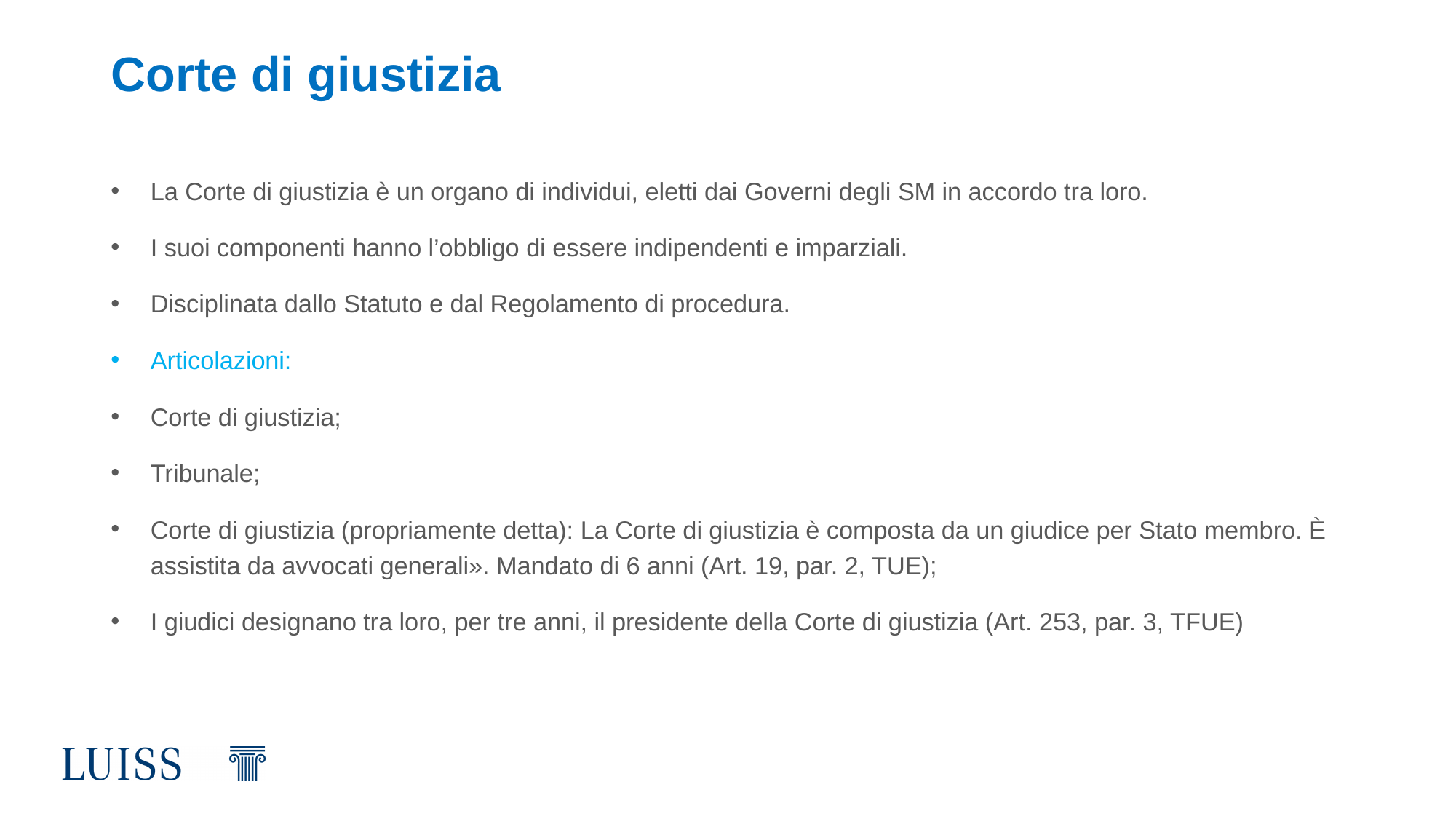

# Corte di giustizia
La Corte di giustizia è un organo di individui, eletti dai Governi degli SM in accordo tra loro.
I suoi componenti hanno l’obbligo di essere indipendenti e imparziali.
Disciplinata dallo Statuto e dal Regolamento di procedura.
Articolazioni:
Corte di giustizia;
Tribunale;
Corte di giustizia (propriamente detta): La Corte di giustizia è composta da un giudice per Stato membro. È assistita da avvocati generali». Mandato di 6 anni (Art. 19, par. 2, TUE);
I giudici designano tra loro, per tre anni, il presidente della Corte di giustizia (Art. 253, par. 3, TFUE)